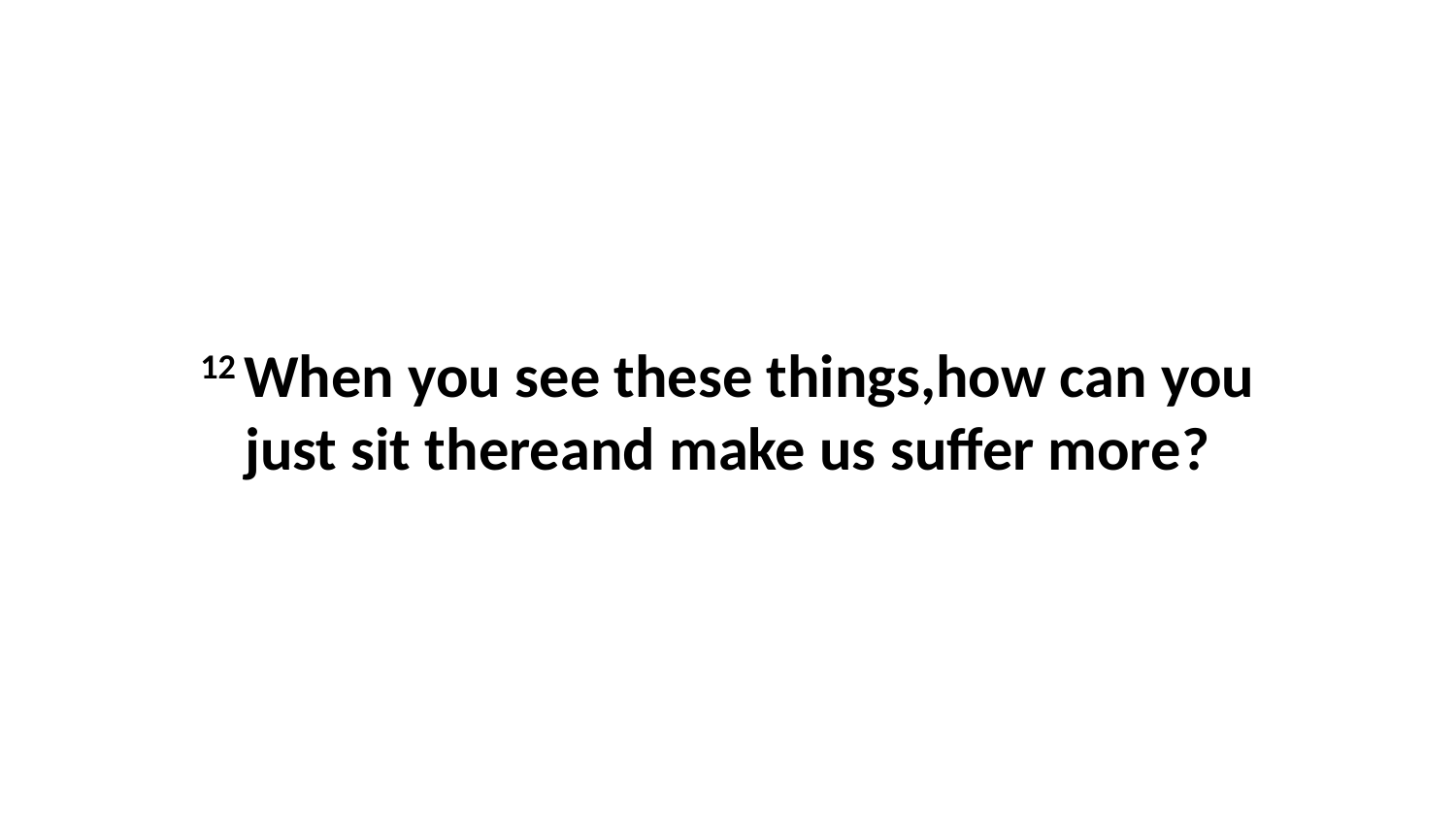

12 When you see these things,how can you just sit thereand make us suffer more?